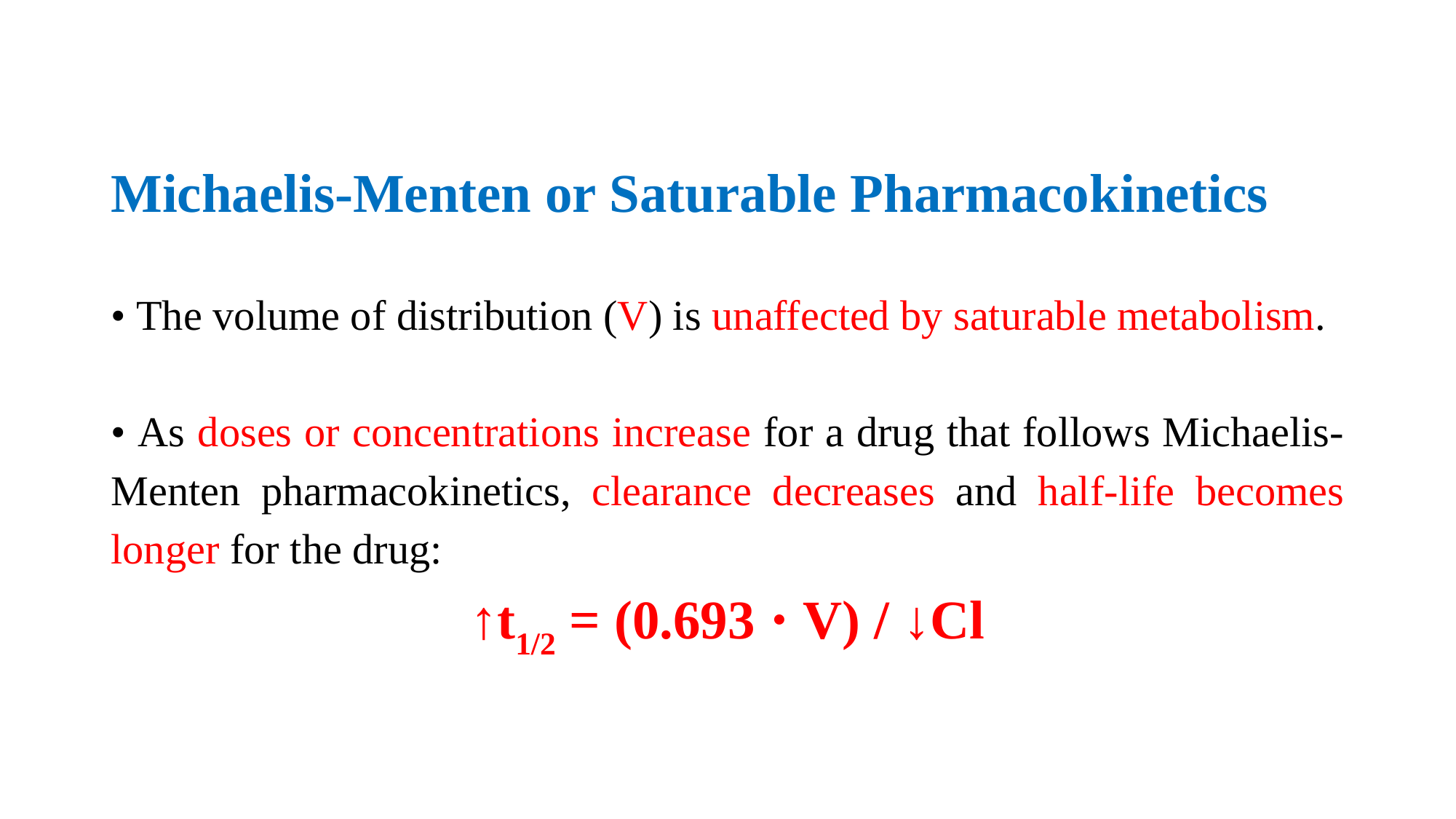

# Michaelis-Menten or Saturable Pharmacokinetics
• The volume of distribution (V) is unaffected by saturable metabolism.

• As doses or concentrations increase for a drug that follows Michaelis-Menten pharmacokinetics, clearance decreases and half-life becomes longer for the drug:
↑t1/2 = (0.693 ⋅ V) / ↓Cl